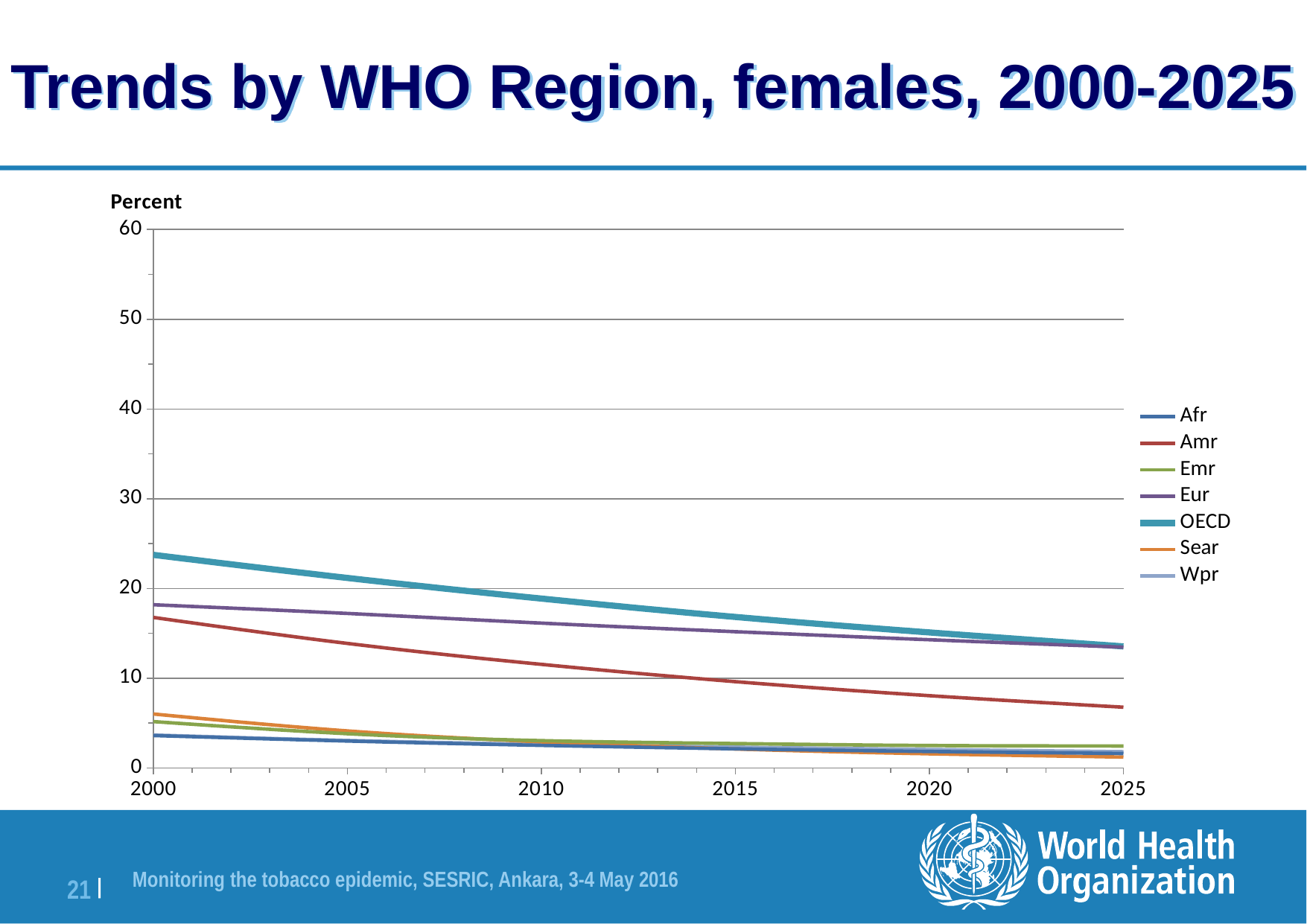

# Trends by WHO Region, females, 2000-2025

### Chart

| Category | Afr | Amr | Emr | Eur | OECD | Sear | Wpr |
|---|---|---|---|---|---|---|---|